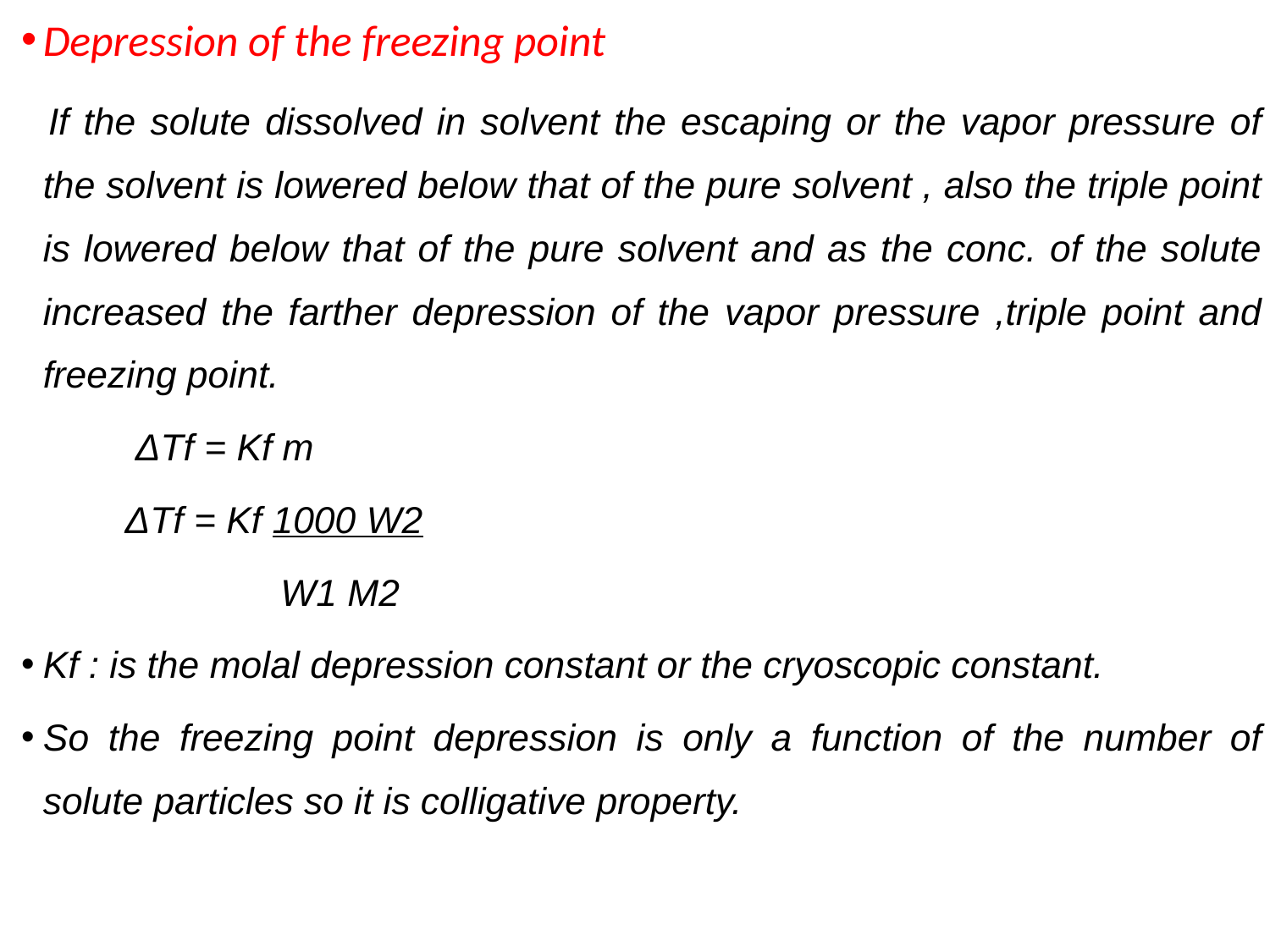

Depression of the freezing point
  If the solute dissolved in solvent the escaping or the vapor pressure of the solvent is lowered below that of the pure solvent , also the triple point is lowered below that of the pure solvent and as the conc. of the solute increased the farther depression of the vapor pressure ,triple point and freezing point.
           ΔTf = Kf m
          ΔTf = Kf 1000 W2
                         W1 M2
Kf : is the molal depression constant or the cryoscopic constant.
So the freezing point depression is only a function of the number of solute particles so it is colligative property.